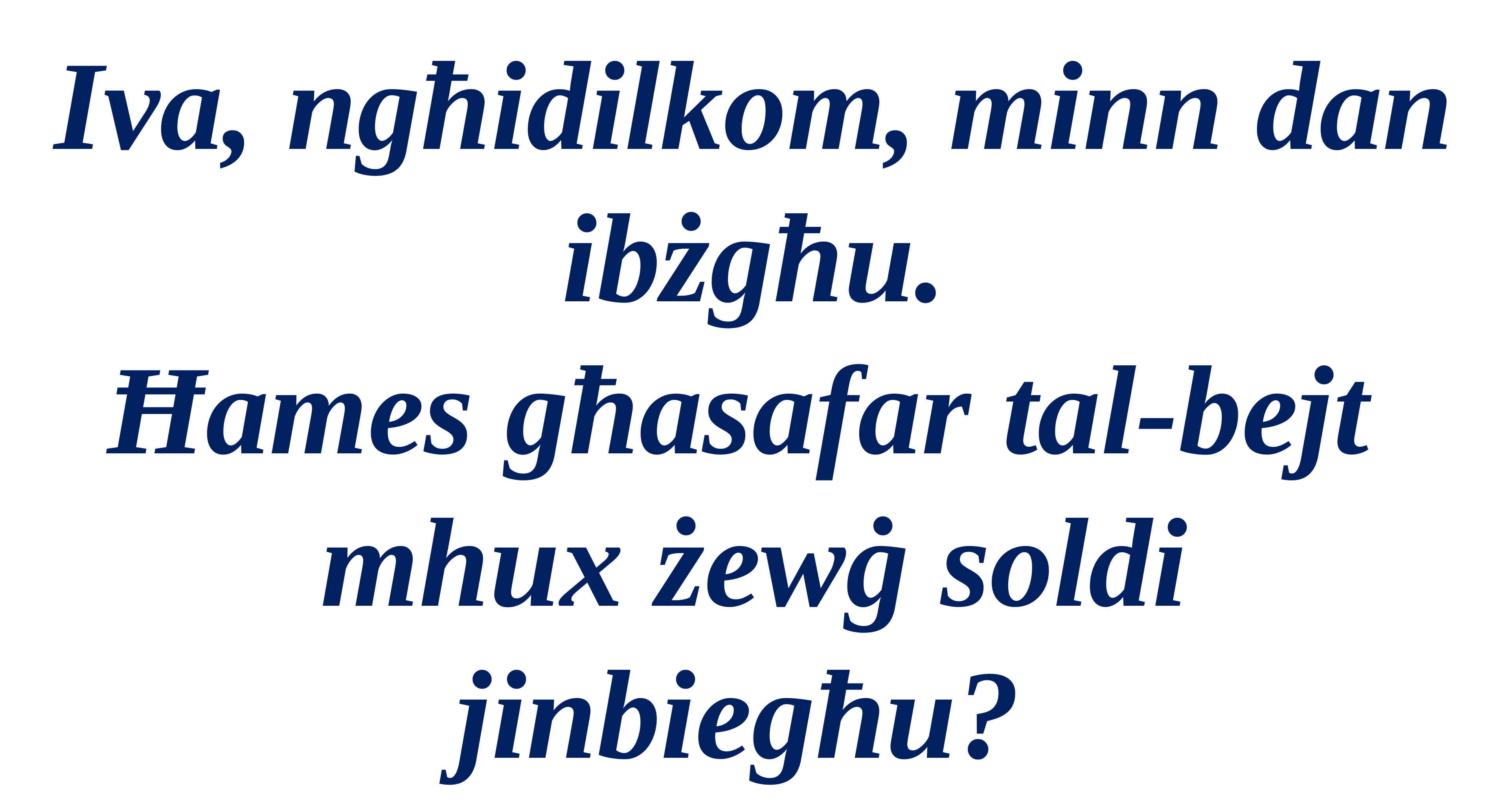

Iva, ngħidilkom, minn dan ibżgħu.
Ħames għasafar tal-bejt
mhux żewġ soldi jinbiegħu?